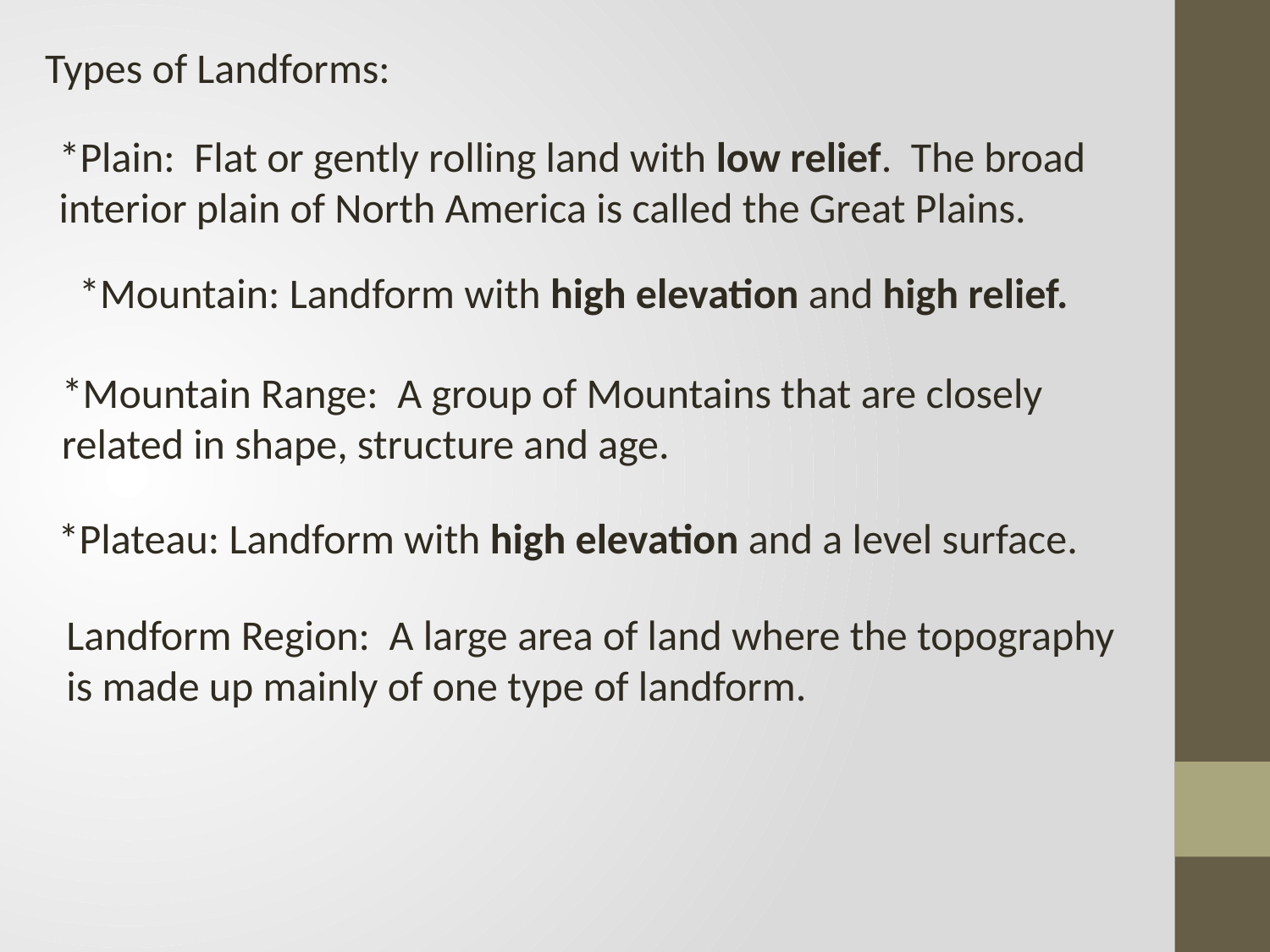

Types of Landforms:
*Plain:  Flat or gently rolling land with low relief.  The broad
interior plain of North America is called the Great Plains.
*Mountain: Landform with high elevation and high relief.
*Mountain Range:  A group of Mountains that are closely
related in shape, structure and age.
*Plateau: Landform with high elevation and a level surface.
Landform Region:  A large area of land where the topography
is made up mainly of one type of landform.